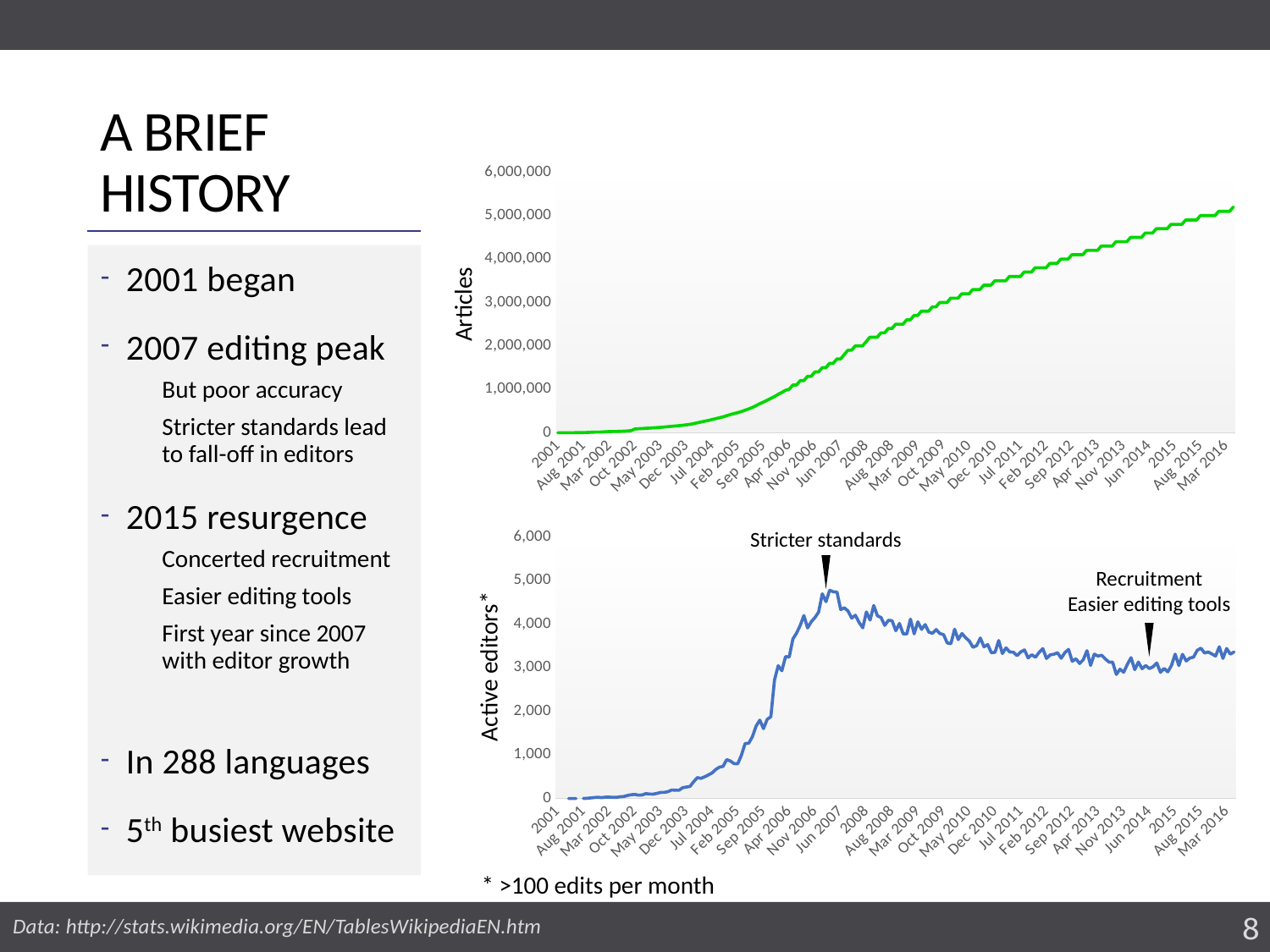

# A brief history

### Chart

| Category |  |
|---|---|
| 2001 | 25.0 |
| Feb 2001 | 154.0 |
| Mar 2001 | 566.0 |
| Apr 2001 | 1100.0 |
| May 2001 | 2300.0 |
| Jun 2001 | 2700.0 |
| Jul 2001 | 3500.0 |
| Aug 2001 | 5000.0 |
| Sep 2001 | 7700.0 |
| Oct 2001 | 12000.0 |
| Nov 2001 | 15000.0 |
| Dec 2001 | 16000.0 |
| 2002 | 18000.0 |
| Feb 2002 | 25000.0 |
| Mar 2002 | 28000.0 |
| Apr 2002 | 30000.0 |
| May 2002 | 31000.0 |
| Jun 2002 | 34000.0 |
| Jul 2002 | 37000.0 |
| Aug 2002 | 42000.0 |
| Sep 2002 | 51000.0 |
| Oct 2002 | 88000.0 |
| Nov 2002 | 94000.0 |
| Dec 2002 | 98000.0 |
| 2003 | 104000.0 |
| Feb 2003 | 109000.0 |
| Mar 2003 | 114000.0 |
| Apr 2003 | 120000.0 |
| May 2003 | 126000.0 |
| Jun 2003 | 133000.0 |
| Jul 2003 | 141000.0 |
| Aug 2003 | 149000.0 |
| Sep 2003 | 157000.0 |
| Oct 2003 | 164000.0 |
| Nov 2003 | 173000.0 |
| Dec 2003 | 184000.0 |
| 2004 | 195000.0 |
| Feb 2004 | 211000.0 |
| Mar 2004 | 231000.0 |
| Apr 2004 | 249000.0 |
| May 2004 | 267000.0 |
| Jun 2004 | 284000.0 |
| Jul 2004 | 305000.0 |
| Aug 2004 | 325000.0 |
| Sep 2004 | 346000.0 |
| Oct 2004 | 368000.0 |
| Nov 2004 | 394000.0 |
| Dec 2004 | 421000.0 |
| 2005 | 443000.0 |
| Feb 2005 | 463000.0 |
| Mar 2005 | 489000.0 |
| Apr 2005 | 519000.0 |
| May 2005 | 550000.0 |
| Jun 2005 | 584000.0 |
| Jul 2005 | 626000.0 |
| Aug 2005 | 670000.0 |
| Sep 2005 | 707000.0 |
| Oct 2005 | 750000.0 |
| Nov 2005 | 791000.0 |
| Dec 2005 | 835000.0 |
| 2006 | 885000.0 |
| Feb 2006 | 929000.0 |
| Mar 2006 | 978000.0 |
| Apr 2006 | 1000000.0 |
| May 2006 | 1100000.0 |
| Jun 2006 | 1100000.0 |
| Jul 2006 | 1200000.0 |
| Aug 2006 | 1200000.0 |
| Sep 2006 | 1300000.0 |
| Oct 2006 | 1300000.0 |
| Nov 2006 | 1400000.0 |
| Dec 2006 | 1400000.0 |
| 2007 | 1500000.0 |
| Feb 2007 | 1500000.0 |
| Mar 2007 | 1600000.0 |
| Apr 2007 | 1600000.0 |
| May 2007 | 1700000.0 |
| Jun 2007 | 1700000.0 |
| Jul 2007 | 1800000.0 |
| Aug 2007 | 1900000.0 |
| Sep 2007 | 1900000.0 |
| Oct 2007 | 2000000.0 |
| Nov 2007 | 2000000.0 |
| Dec 2007 | 2000000.0 |
| 2008 | 2100000.0 |
| Feb 2008 | 2200000.0 |
| Mar 2008 | 2200000.0 |
| Apr 2008 | 2200000.0 |
| May 2008 | 2300000.0 |
| Jun 2008 | 2300000.0 |
| Jul 2008 | 2400000.0 |
| Aug 2008 | 2400000.0 |
| Sep 2008 | 2500000.0 |
| Oct 2008 | 2500000.0 |
| Nov 2008 | 2500000.0 |
| Dec 2008 | 2600000.0 |
| 2009 | 2600000.0 |
| Feb 2009 | 2700000.0 |
| Mar 2009 | 2700000.0 |
| Apr 2009 | 2800000.0 |
| May 2009 | 2800000.0 |
| Jun 2009 | 2800000.0 |
| Jul 2009 | 2900000.0 |
| Aug 2009 | 2900000.0 |
| Sep 2009 | 3000000.0 |
| Oct 2009 | 3000000.0 |
| Nov 2009 | 3000000.0 |
| Dec 2009 | 3100000.0 |
| 2010 | 3100000.0 |
| Feb 2010 | 3100000.0 |
| Mar 2010 | 3200000.0 |
| Apr 2010 | 3200000.0 |
| May 2010 | 3200000.0 |
| Jun 2010 | 3300000.0 |
| Jul 2010 | 3300000.0 |
| Aug 2010 | 3300000.0 |
| Sep 2010 | 3400000.0 |
| Oct 2010 | 3400000.0 |
| Nov 2010 | 3400000.0 |
| Dec 2010 | 3500000.0 |
| 2011 | 3500000.0 |
| Feb 2011 | 3500000.0 |
| Mar 2011 | 3500000.0 |
| Apr 2011 | 3600000.0 |
| May 2011 | 3600000.0 |
| Jun 2011 | 3600000.0 |
| Jul 2011 | 3600000.0 |
| Aug 2011 | 3700000.0 |
| Sep 2011 | 3700000.0 |
| Oct 2011 | 3700000.0 |
| Nov 2011 | 3800000.0 |
| Dec 2011 | 3800000.0 |
| 2012 | 3800000.0 |
| Feb 2012 | 3800000.0 |
| Mar 2012 | 3900000.0 |
| Apr 2012 | 3900000.0 |
| May 2012 | 3900000.0 |
| Jun 2012 | 4000000.0 |
| Jul 2012 | 4000000.0 |
| Aug 2012 | 4000000.0 |
| Sep 2012 | 4100000.0 |
| Oct 2012 | 4100000.0 |
| Nov 2012 | 4100000.0 |
| Dec 2012 | 4100000.0 |
| 2013 | 4200000.0 |
| Feb 2013 | 4200000.0 |
| Mar 2013 | 4200000.0 |
| Apr 2013 | 4200000.0 |
| May 2013 | 4300000.0 |
| Jun 2013 | 4300000.0 |
| Jul 2013 | 4300000.0 |
| Aug 2013 | 4300000.0 |
| Sep 2013 | 4400000.0 |
| Oct 2013 | 4400000.0 |
| Nov 2013 | 4400000.0 |
| Dec 2013 | 4400000.0 |
| 2014 | 4500000.0 |
| Feb 2014 | 4500000.0 |
| Mar 2014 | 4500000.0 |
| Apr 2014 | 4500000.0 |
| May 2014 | 4600000.0 |
| Jun 2014 | 4600000.0 |
| Jul 2014 | 4600000.0 |
| Aug 2014 | 4700000.0 |
| Sep 2014 | 4700000.0 |
| Oct 2014 | 4700000.0 |
| Nov 2014 | 4700000.0 |
| Dec 2014 | 4800000.0 |
| 2015 | 4800000.0 |
| Feb 2015 | 4800000.0 |
| Mar 2015 | 4800000.0 |
| Apr 2015 | 4900000.0 |
| May 2015 | 4900000.0 |
| Jun 2015 | 4900000.0 |
| Jul 2015 | 4900000.0 |
| Aug 2015 | 5000000.0 |
| Sep 2015 | 5000000.0 |
| Oct 2015 | 5000000.0 |
| Nov 2015 | 5000000.0 |
| Dec 2015 | 5000000.0 |
| 2016 | 5100000.0 |
| Feb 2016 | 5100000.0 |
| Mar 2016 | 5100000.0 |
| Apr 2016 | 5100000.0 |
| May 2016 | 5200000.0 |
2001 began
2007 editing peak
But poor accuracy
Stricter standards lead to fall-off in editors
2015 resurgence
Concerted recruitment
Easier editing tools
First year since 2007 with editor growth

In 288 languages
5th busiest website
Articles
Stricter standards

### Chart

| Category |  |
|---|---|
| 2001 | None |
| Feb 2001 | None |
| Mar 2001 | None |
| Apr 2001 | 1.0 |
| May 2001 | 2.0 |
| Jun 2001 | 1.0 |
| Jul 2001 | None |
| Aug 2001 | 2.0 |
| Sep 2001 | 6.0 |
| Oct 2001 | 14.0 |
| Nov 2001 | 24.0 |
| Dec 2001 | 29.0 |
| 2002 | 21.0 |
| Feb 2002 | 32.0 |
| Mar 2002 | 34.0 |
| Apr 2002 | 27.0 |
| May 2002 | 27.0 |
| Jun 2002 | 41.0 |
| Jul 2002 | 46.0 |
| Aug 2002 | 71.0 |
| Sep 2002 | 88.0 |
| Oct 2002 | 95.0 |
| Nov 2002 | 77.0 |
| Dec 2002 | 83.0 |
| 2003 | 113.0 |
| Feb 2003 | 104.0 |
| Mar 2003 | 101.0 |
| Apr 2003 | 117.0 |
| May 2003 | 140.0 |
| Jun 2003 | 142.0 |
| Jul 2003 | 157.0 |
| Aug 2003 | 195.0 |
| Sep 2003 | 192.0 |
| Oct 2003 | 190.0 |
| Nov 2003 | 248.0 |
| Dec 2003 | 264.0 |
| 2004 | 278.0 |
| Feb 2004 | 386.0 |
| Mar 2004 | 480.0 |
| Apr 2004 | 463.0 |
| May 2004 | 499.0 |
| Jun 2004 | 542.0 |
| Jul 2004 | 586.0 |
| Aug 2004 | 665.0 |
| Sep 2004 | 720.0 |
| Oct 2004 | 737.0 |
| Nov 2004 | 893.0 |
| Dec 2004 | 861.0 |
| 2005 | 802.0 |
| Feb 2005 | 798.0 |
| Mar 2005 | 993.0 |
| Apr 2005 | 1261.0 |
| May 2005 | 1270.0 |
| Jun 2005 | 1420.0 |
| Jul 2005 | 1664.0 |
| Aug 2005 | 1798.0 |
| Sep 2005 | 1604.0 |
| Oct 2005 | 1816.0 |
| Nov 2005 | 1877.0 |
| Dec 2005 | 2720.0 |
| 2006 | 3047.0 |
| Feb 2006 | 2932.0 |
| Mar 2006 | 3256.0 |
| Apr 2006 | 3245.0 |
| May 2006 | 3662.0 |
| Jun 2006 | 3793.0 |
| Jul 2006 | 3974.0 |
| Aug 2006 | 4198.0 |
| Sep 2006 | 3914.0 |
| Oct 2006 | 4055.0 |
| Nov 2006 | 4151.0 |
| Dec 2006 | 4276.0 |
| 2007 | 4696.0 |
| Feb 2007 | 4515.0 |
| Mar 2007 | 4777.0 |
| Apr 2007 | 4742.0 |
| May 2007 | 4735.0 |
| Jun 2007 | 4334.0 |
| Jul 2007 | 4375.0 |
| Aug 2007 | 4301.0 |
| Sep 2007 | 4140.0 |
| Oct 2007 | 4205.0 |
| Nov 2007 | 4042.0 |
| Dec 2007 | 3916.0 |
| 2008 | 4279.0 |
| Feb 2008 | 4094.0 |
| Mar 2008 | 4428.0 |
| Apr 2008 | 4193.0 |
| May 2008 | 4152.0 |
| Jun 2008 | 3971.0 |
| Jul 2008 | 4089.0 |
| Aug 2008 | 4079.0 |
| Sep 2008 | 3850.0 |
| Oct 2008 | 4016.0 |
| Nov 2008 | 3779.0 |
| Dec 2008 | 3775.0 |
| 2009 | 4116.0 |
| Feb 2009 | 3779.0 |
| Mar 2009 | 4054.0 |
| Apr 2009 | 3882.0 |
| May 2009 | 3991.0 |
| Jun 2009 | 3818.0 |
| Jul 2009 | 3790.0 |
| Aug 2009 | 3876.0 |
| Sep 2009 | 3784.0 |
| Oct 2009 | 3761.0 |
| Nov 2009 | 3569.0 |
| Dec 2009 | 3552.0 |
| 2010 | 3884.0 |
| Feb 2010 | 3646.0 |
| Mar 2010 | 3785.0 |
| Apr 2010 | 3689.0 |
| May 2010 | 3614.0 |
| Jun 2010 | 3469.0 |
| Jul 2010 | 3509.0 |
| Aug 2010 | 3681.0 |
| Sep 2010 | 3481.0 |
| Oct 2010 | 3533.0 |
| Nov 2010 | 3345.0 |
| Dec 2010 | 3355.0 |
| 2011 | 3625.0 |
| Feb 2011 | 3327.0 |
| Mar 2011 | 3457.0 |
| Apr 2011 | 3361.0 |
| May 2011 | 3357.0 |
| Jun 2011 | 3277.0 |
| Jul 2011 | 3364.0 |
| Aug 2011 | 3410.0 |
| Sep 2011 | 3227.0 |
| Oct 2011 | 3299.0 |
| Nov 2011 | 3241.0 |
| Dec 2011 | 3353.0 |
| 2012 | 3439.0 |
| Feb 2012 | 3214.0 |
| Mar 2012 | 3296.0 |
| Apr 2012 | 3310.0 |
| May 2012 | 3346.0 |
| Jun 2012 | 3218.0 |
| Jul 2012 | 3348.0 |
| Aug 2012 | 3422.0 |
| Sep 2012 | 3148.0 |
| Oct 2012 | 3206.0 |
| Nov 2012 | 3098.0 |
| Dec 2012 | 3184.0 |
| 2013 | 3391.0 |
| Feb 2013 | 3054.0 |
| Mar 2013 | 3313.0 |
| Apr 2013 | 3268.0 |
| May 2013 | 3288.0 |
| Jun 2013 | 3203.0 |
| Jul 2013 | 3130.0 |
| Aug 2013 | 3128.0 |
| Sep 2013 | 2847.0 |
| Oct 2013 | 2969.0 |
| Nov 2013 | 2898.0 |
| Dec 2013 | 3080.0 |
| 2014 | 3232.0 |
| Feb 2014 | 2957.0 |
| Mar 2014 | 3131.0 |
| Apr 2014 | 2979.0 |
| May 2014 | 3051.0 |
| Jun 2014 | 2981.0 |
| Jul 2014 | 3024.0 |
| Aug 2014 | 3110.0 |
| Sep 2014 | 2896.0 |
| Oct 2014 | 2986.0 |
| Nov 2014 | 2907.0 |
| Dec 2014 | 3055.0 |
| 2015 | 3312.0 |
| Feb 2015 | 3051.0 |
| Mar 2015 | 3309.0 |
| Apr 2015 | 3156.0 |
| May 2015 | 3223.0 |
| Jun 2015 | 3245.0 |
| Jul 2015 | 3399.0 |
| Aug 2015 | 3450.0 |
| Sep 2015 | 3338.0 |
| Oct 2015 | 3363.0 |
| Nov 2015 | 3316.0 |
| Dec 2015 | 3269.0 |
| 2016 | 3482.0 |
| Feb 2016 | 3215.0 |
| Mar 2016 | 3442.0 |
| Apr 2016 | 3312.0 |
| May 2016 | 3362.0 |
Recruitment
Easier editing tools

Active editors*
* >100 edits per month
Data: http://stats.wikimedia.org/EN/TablesWikipediaEN.htm
8